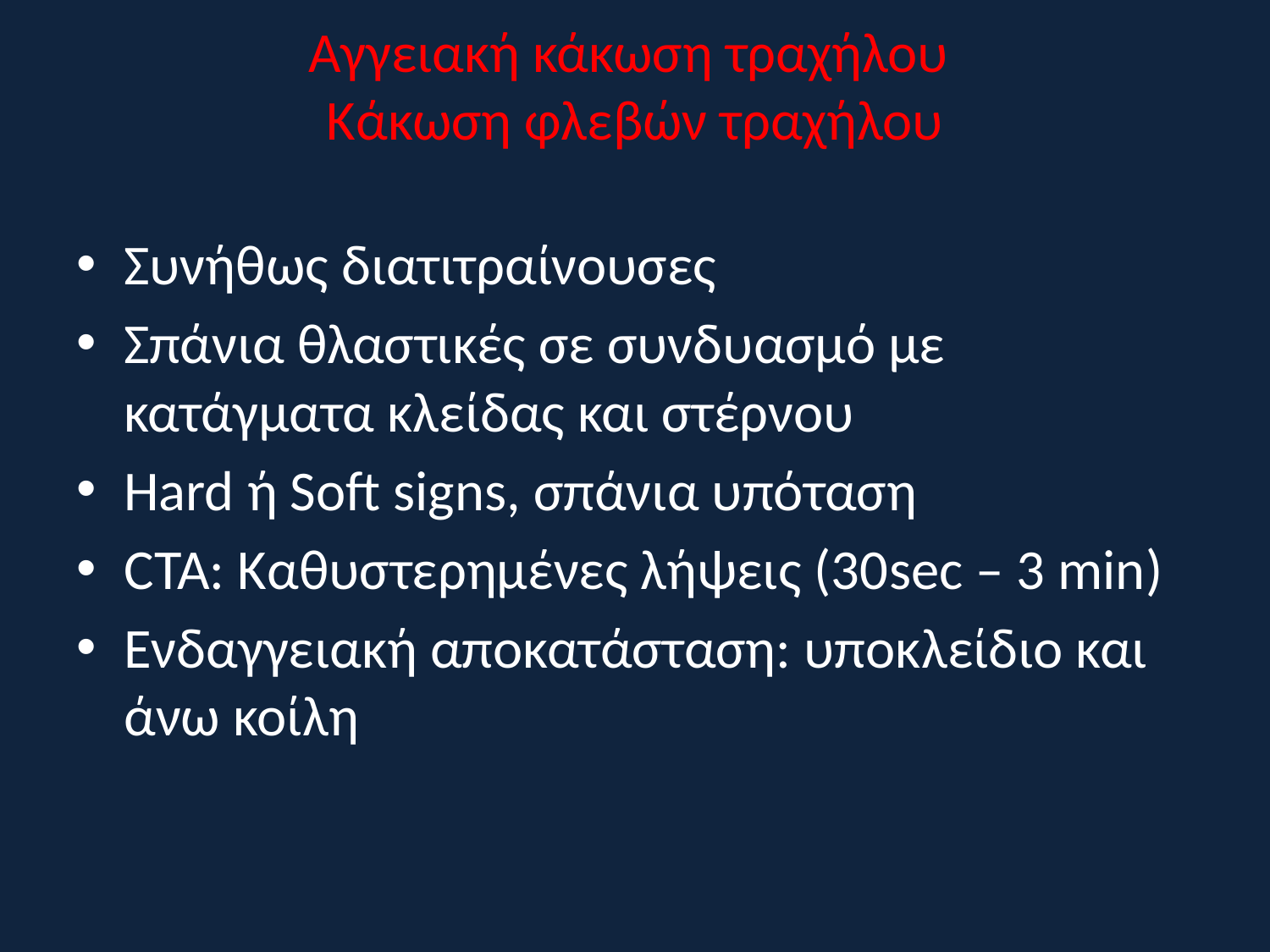

# Aγγειακή κάκωση τραχήλου Κάκωση φλεβών τραχήλου
Συνήθως διατιτραίνουσες
Σπάνια θλαστικές σε συνδυασμό με κατάγματα κλείδας και στέρνου
Hard ή Soft signs, σπάνια υπόταση
CTA: Καθυστερημένες λήψεις (30sec – 3 min)
Ενδαγγειακή αποκατάσταση: υποκλείδιο και άνω κοίλη